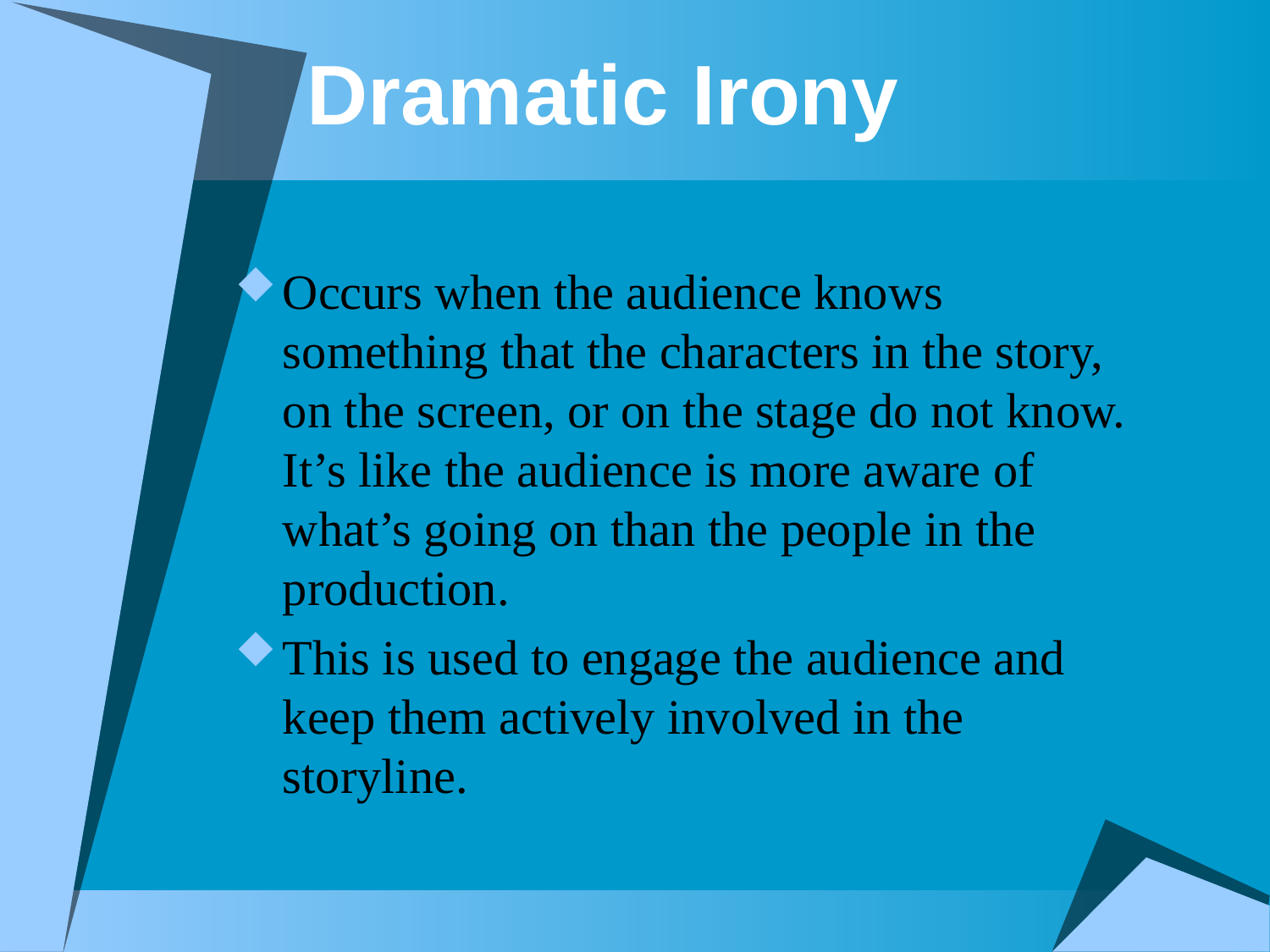

# Dramatic Irony
Occurs when the audience knows something that the characters in the story, on the screen, or on the stage do not know. It’s like the audience is more aware of what’s going on than the people in the production.
This is used to engage the audience and keep them actively involved in the storyline.